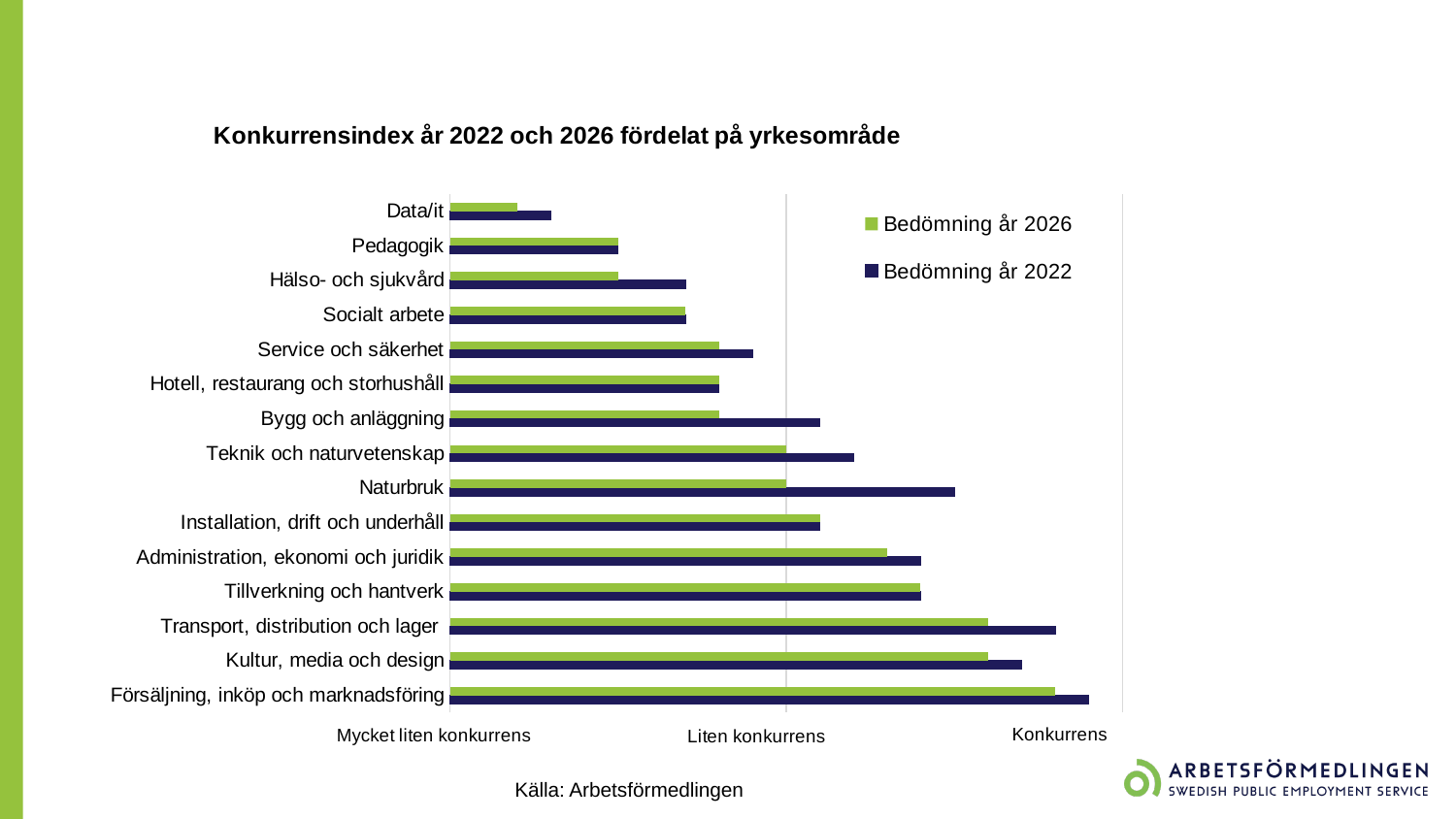

### Chart: Konkurrensindex år 2022 och 2026 fördelat på yrkesområde

| Category | Bedömning år 2022 | Bedömning år 2026 |
|---|---|---|
| Försäljning, inköp och marknadsföring | 1.9 | 1.7999999999999998 |
| Kultur, media och design | 1.7000000000000002 | 1.6 |
| Transport, distribution och lager  | 1.7999999999999998 | 1.6 |
| Tillverkning och hantverk | 1.4 | 1.4 |
| Administration, ekonomi och juridik | 1.4 | 1.2999999999999998 |
| Installation, drift och underhåll | 1.1 | 1.1 |
| Naturbruk | 1.5 | 1.0 |
| Teknik och naturvetenskap | 1.2000000000000002 | 1.0 |
| Bygg och anläggning | 1.1 | 0.7999999999999998 |
| Hotell, restaurang och storhushåll | 0.7999999999999998 | 0.7999999999999998 |
| Service och säkerhet | 0.9000000000000004 | 0.7999999999999998 |
| Socialt arbete | 0.7000000000000002 | 0.7000000000000002 |
| Hälso- och sjukvård | 0.7000000000000002 | 0.5 |
| Pedagogik | 0.5 | 0.5 |
| Data/it | 0.2999999999999998 | 0.20000000000000018 |
Källa: Arbetsförmedlingen